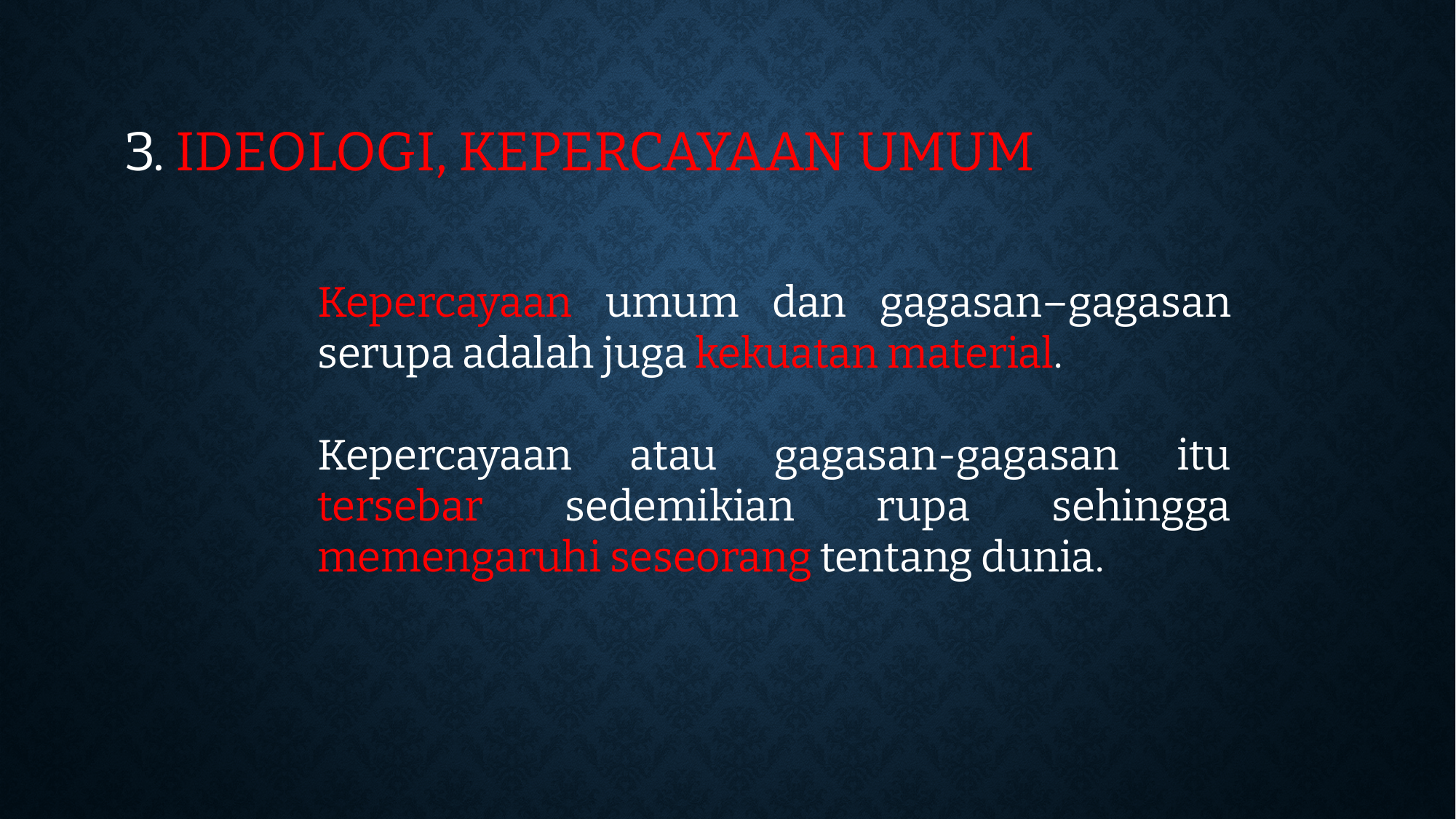

3. IDEOLOGI, KEPERCAYAAN UMUM
Kepercayaan umum dan gagasan–gagasan serupa adalah juga kekuatan material.

Kepercayaan atau gagasan-gagasan itu tersebar sedemikian rupa sehingga memengaruhi seseorang tentang dunia.